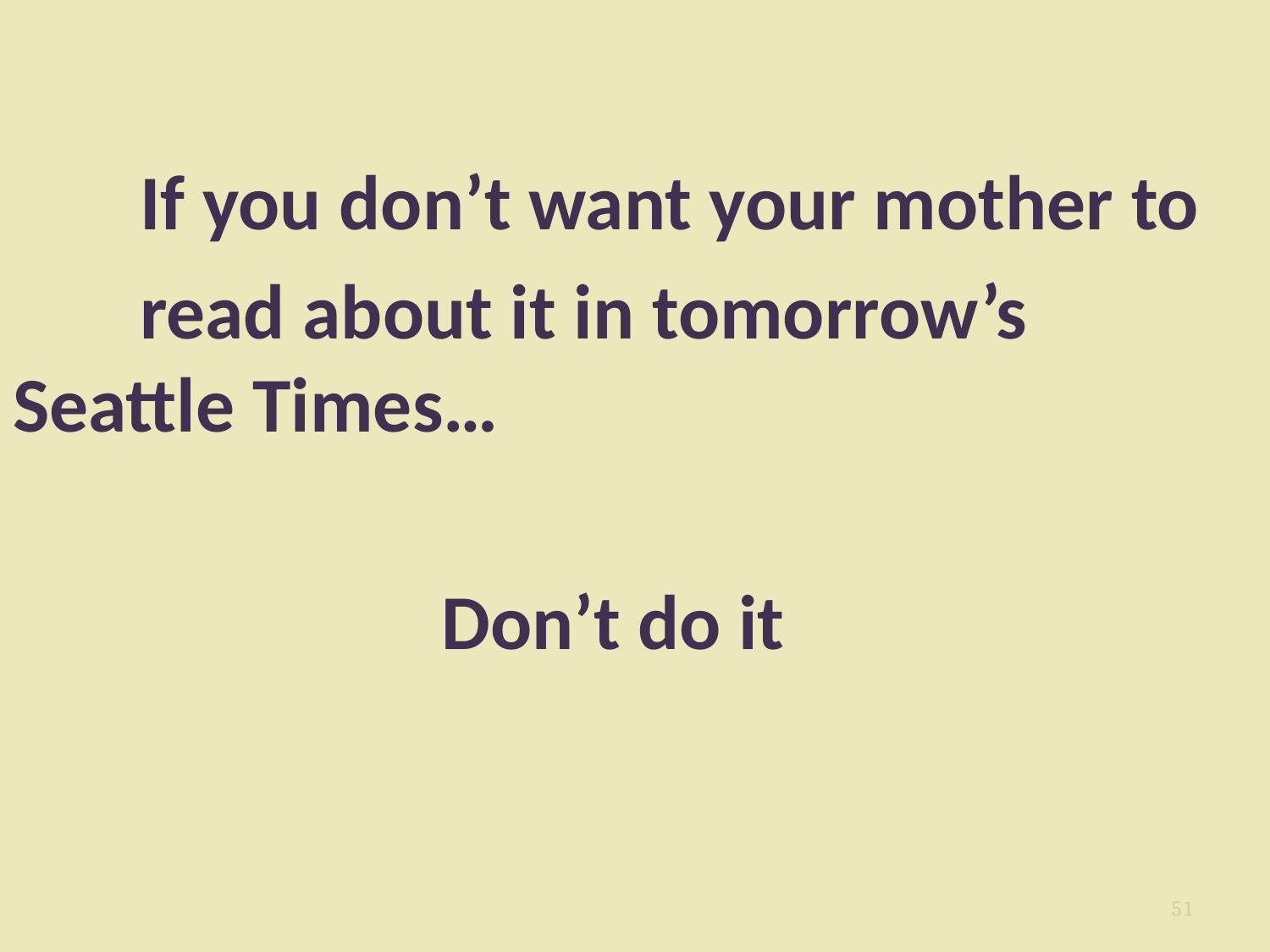

If you don’t want your mother to
	read about it in tomorrow’s 	Seattle Times…

				Don’t do it

51